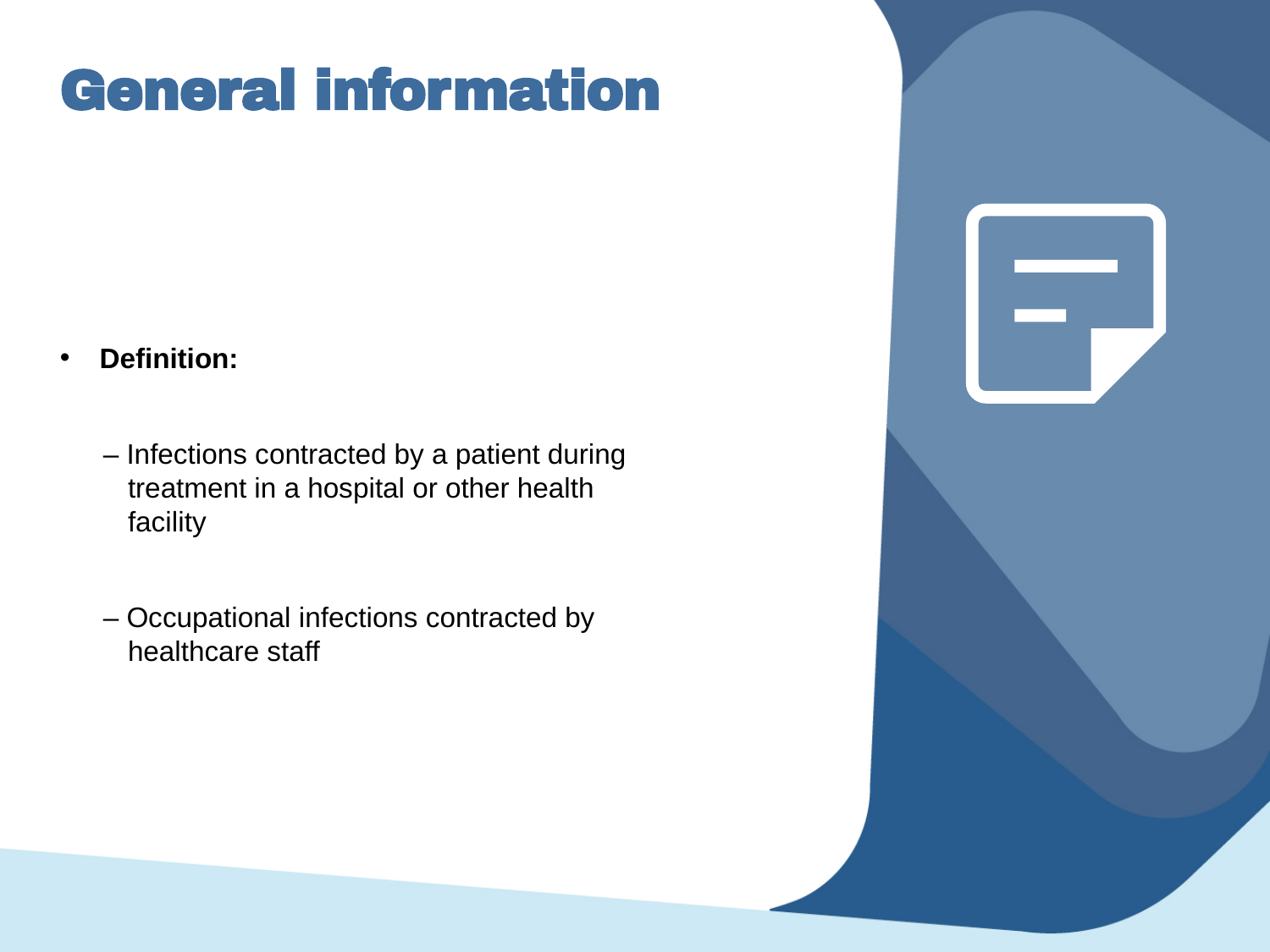

General information
Definition:

– Infections contracted by a patient during treatment in a hospital or other health facility

– Occupational infections contracted by healthcare staff